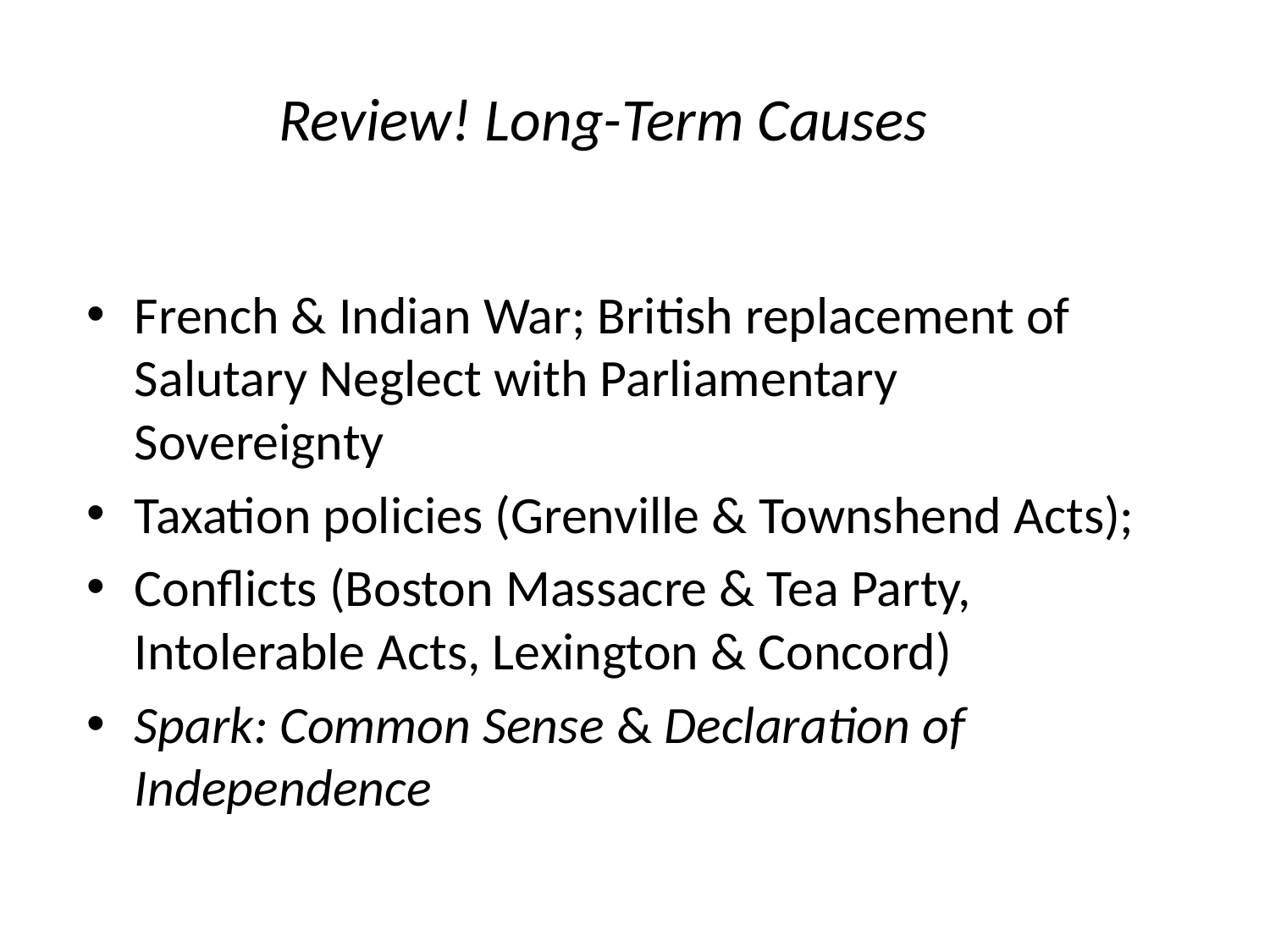

# Review! Long-Term Causes
French & Indian War; British replacement of Salutary Neglect with Parliamentary Sovereignty
Taxation policies (Grenville & Townshend Acts);
Conflicts (Boston Massacre & Tea Party, Intolerable Acts, Lexington & Concord)
Spark: Common Sense & Declaration of Independence